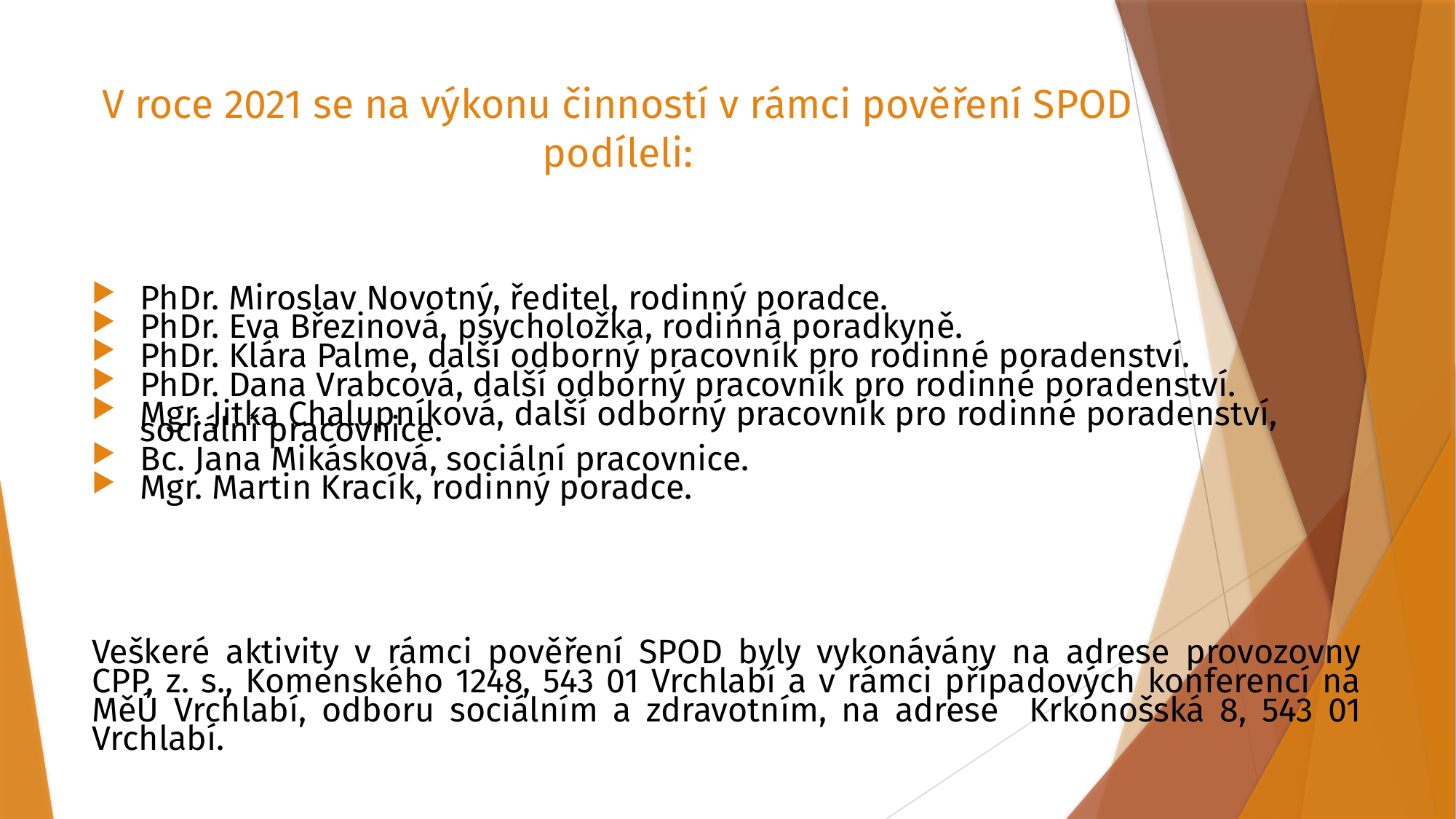

# V roce 2021 se na výkonu činností v rámci pověření SPOD podíleli:

PhDr. Miroslav Novotný, ředitel, rodinný poradce.
PhDr. Eva Březinová, psycholožka, rodinná poradkyně.
PhDr. Klára Palme, další odborný pracovník pro rodinné poradenství.
PhDr. Dana Vrabcová, další odborný pracovník pro rodinné poradenství.
Mgr. Jitka Chalupníková, další odborný pracovník pro rodinné poradenství, sociální pracovnice.
Bc. Jana Mikásková, sociální pracovnice.
Mgr. Martin Kracík, rodinný poradce.

Veškeré aktivity v rámci pověření SPOD byly vykonávány na adrese provozovny CPP, z. s., Komenského 1248, 543 01 Vrchlabí a v rámci případových konferencí na MěÚ Vrchlabí, odboru sociálním a zdravotním, na adrese  Krkonošská 8, 543 01 Vrchlabí.